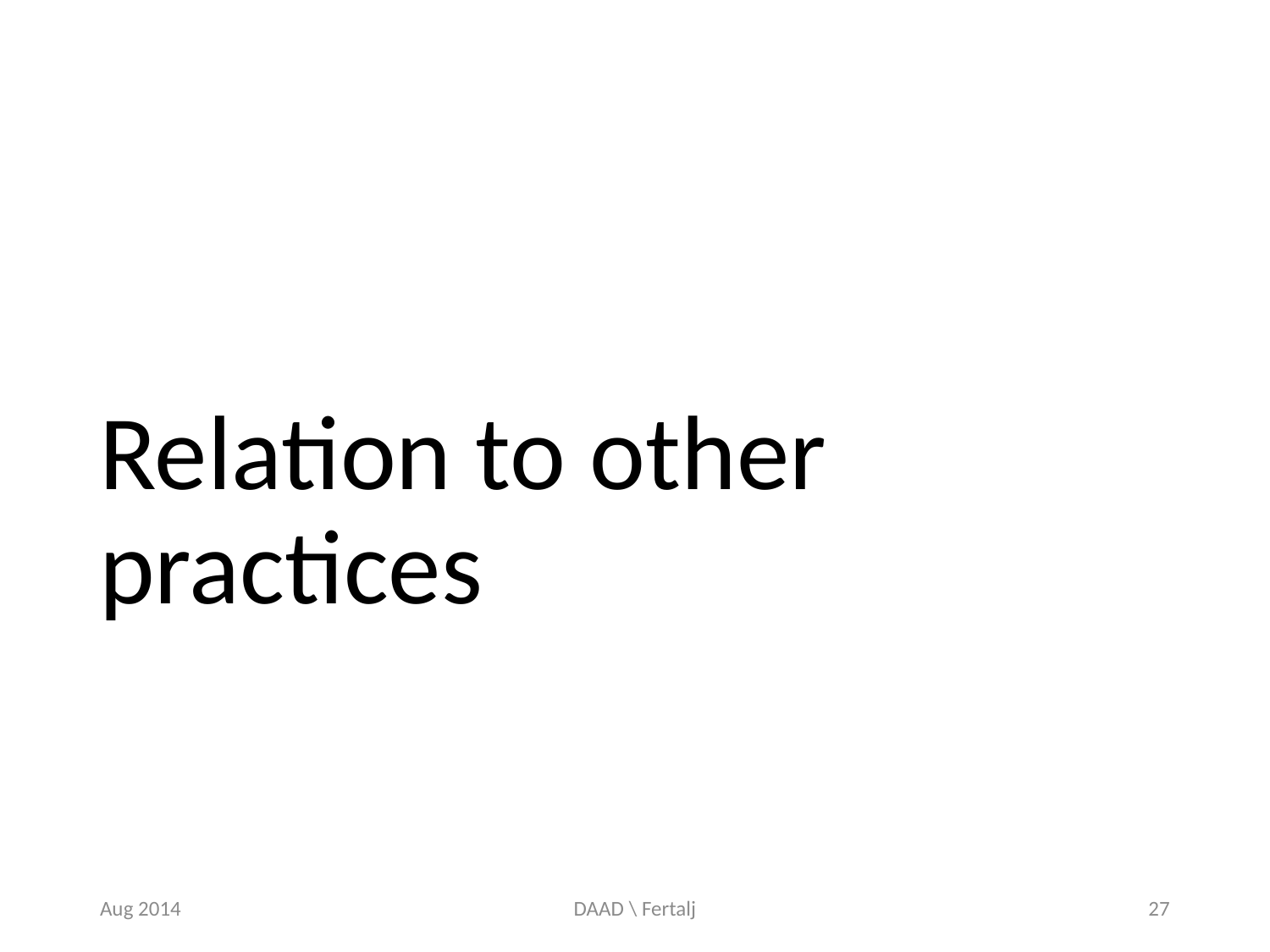

# Relation to other practices

Aug 2014
DAAD \ Fertalj
27